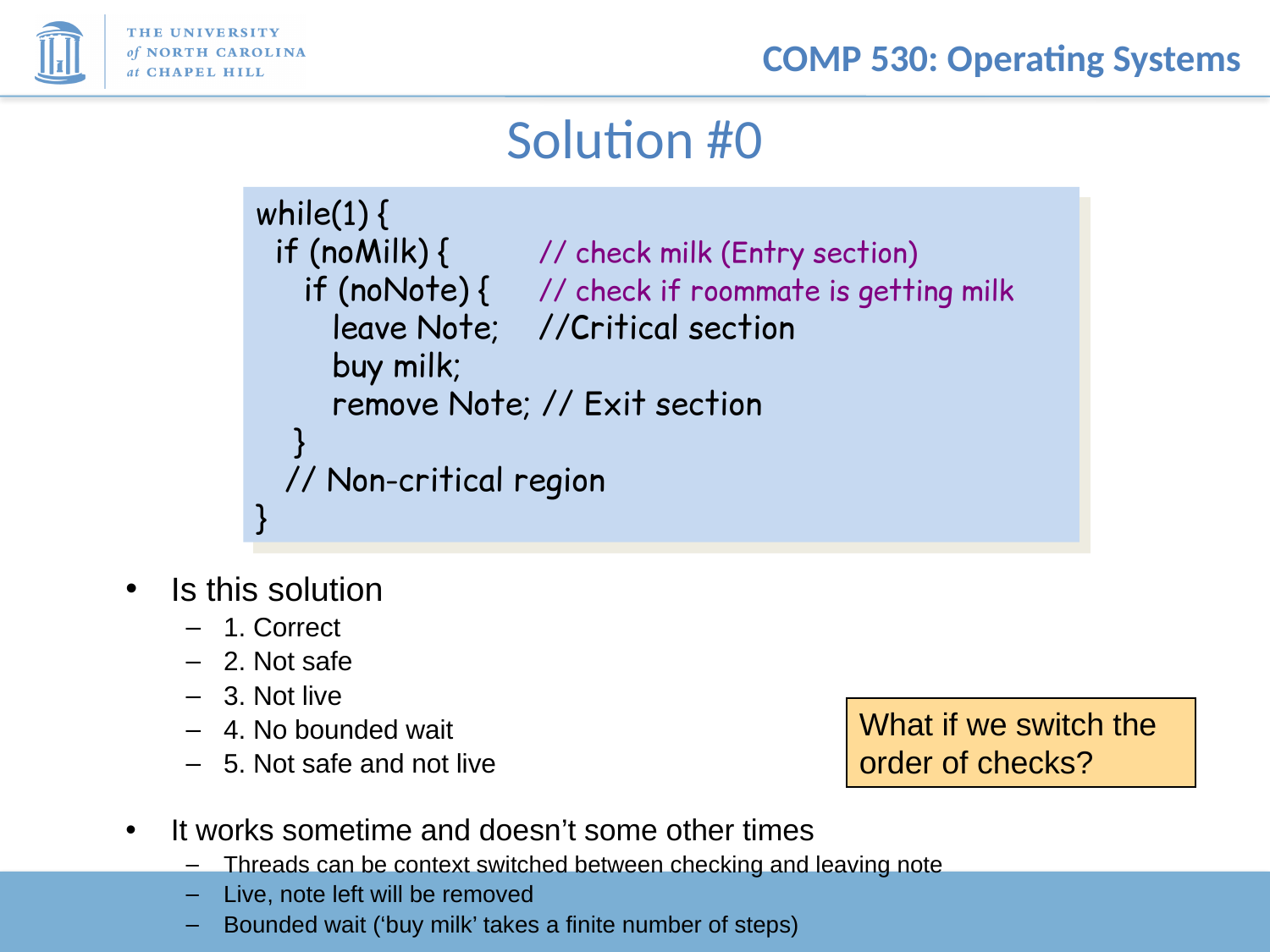

# Solution #0
while(1) {
  if (noMilk) {	   // check milk (Entry section)
     if (noNote) {	   // check if roommate is getting milk
        leave Note;	   //Critical section
        buy milk;
        remove Note; // Exit section
    }
   // Non-critical region
}
Is this solution
1. Correct
2. Not safe
3. Not live
4. No bounded wait
5. Not safe and not live

It works sometime and doesn’t some other times
Threads can be context switched between checking and leaving note
Live, note left will be removed
Bounded wait (‘buy milk’ takes a finite number of steps)
What if we switch the order of checks?